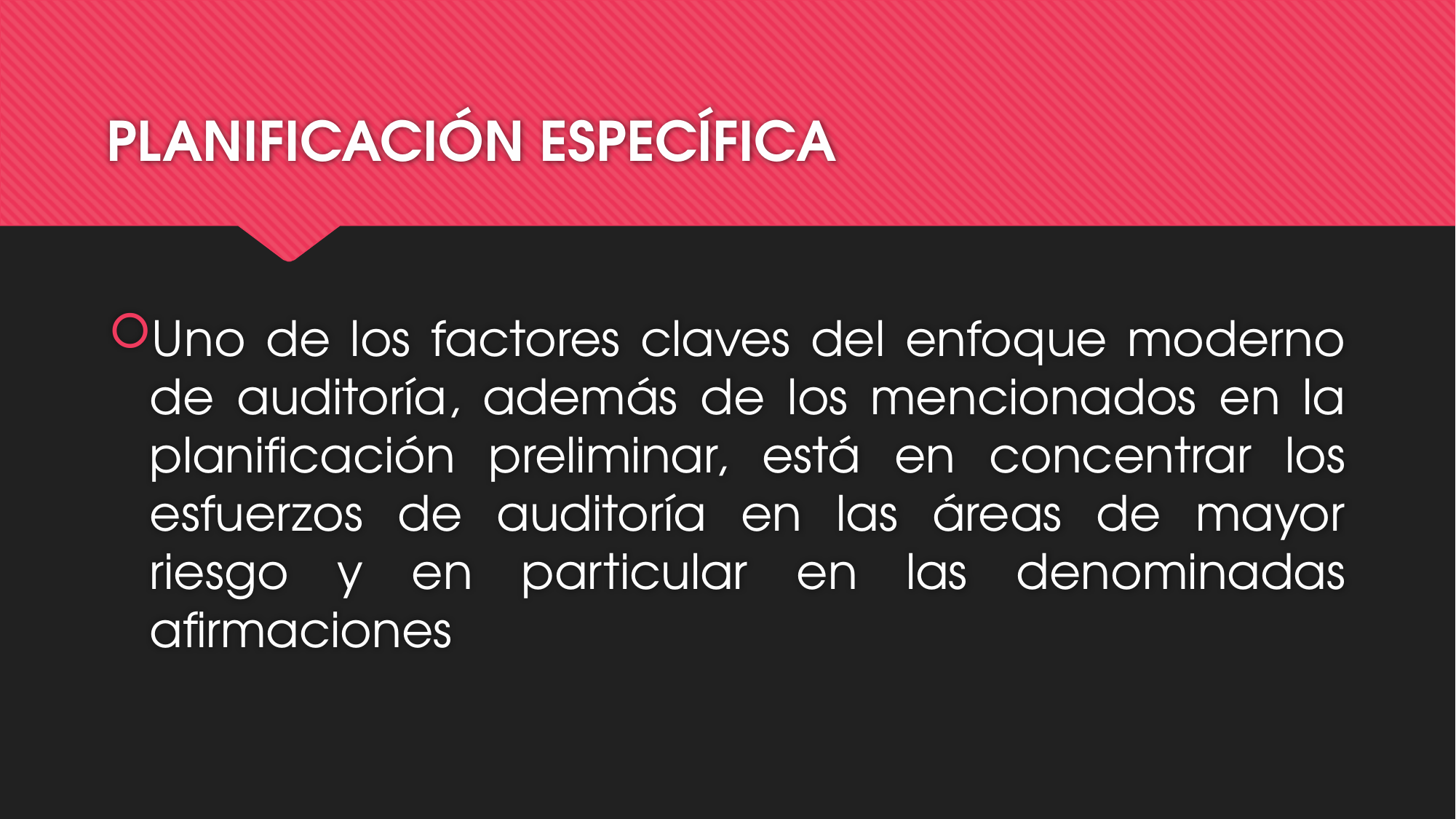

# PLANIFICACIÓN ESPECÍFICA
Uno de los factores claves del enfoque moderno de auditoría, además de los mencionados en la planificación preliminar, está en concentrar los esfuerzos de auditoría en las áreas de mayor riesgo y en particular en las denominadas afirmaciones